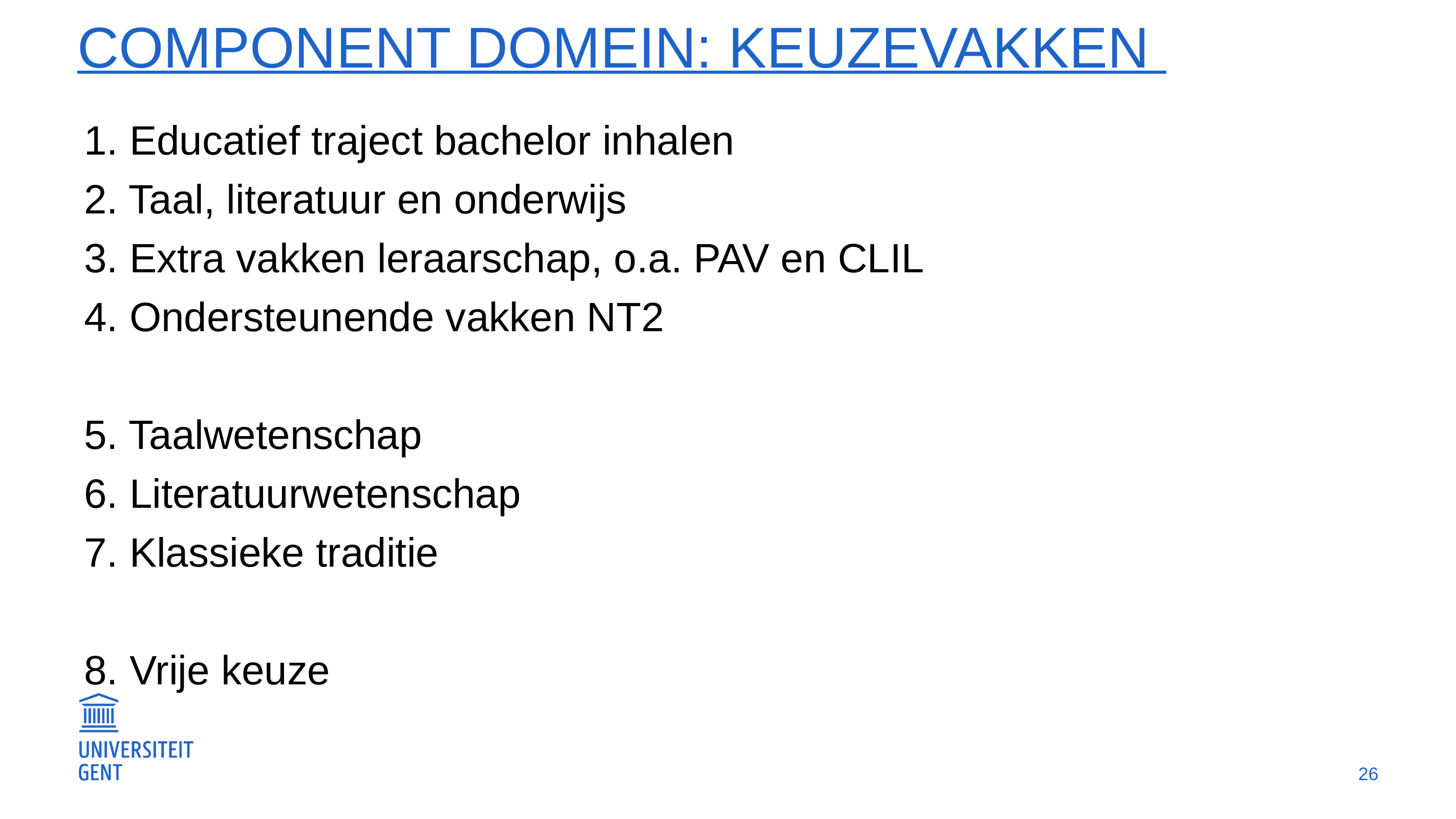

# Component domein: keuzevakken
1. Educatief traject bachelor inhalen
2. Taal, literatuur en onderwijs
3. Extra vakken leraarschap, o.a. PAV en CLIL
4. Ondersteunende vakken NT2

5. Taalwetenschap
6. Literatuurwetenschap
7. Klassieke traditie

8. Vrije keuze
26